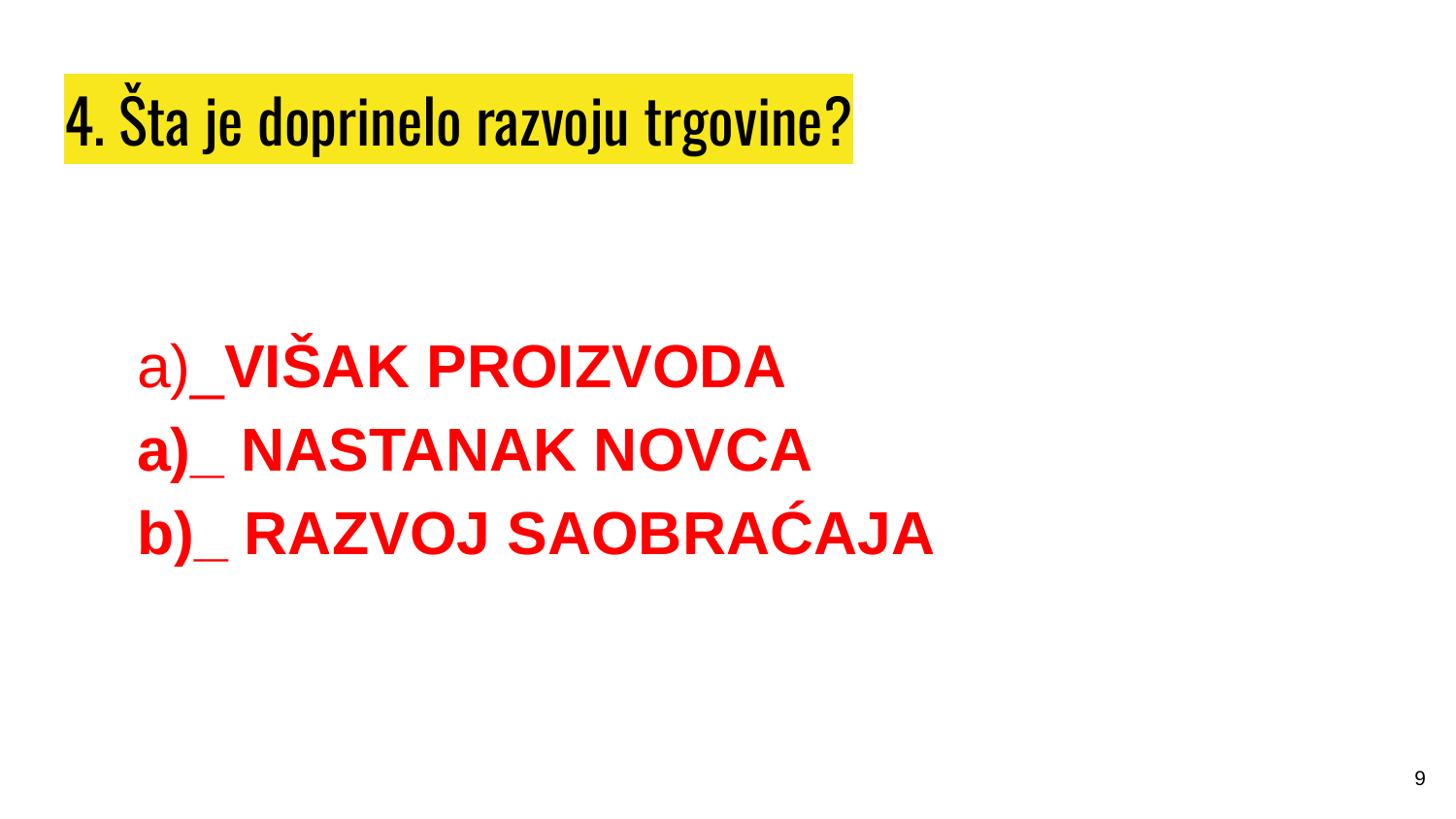

# 4. Šta je doprinelo razvoju trgovine?

a)_VIŠAK PROIZVODA
_ NASTANAK NOVCA
_ RAZVOJ SAOBRAĆAJA